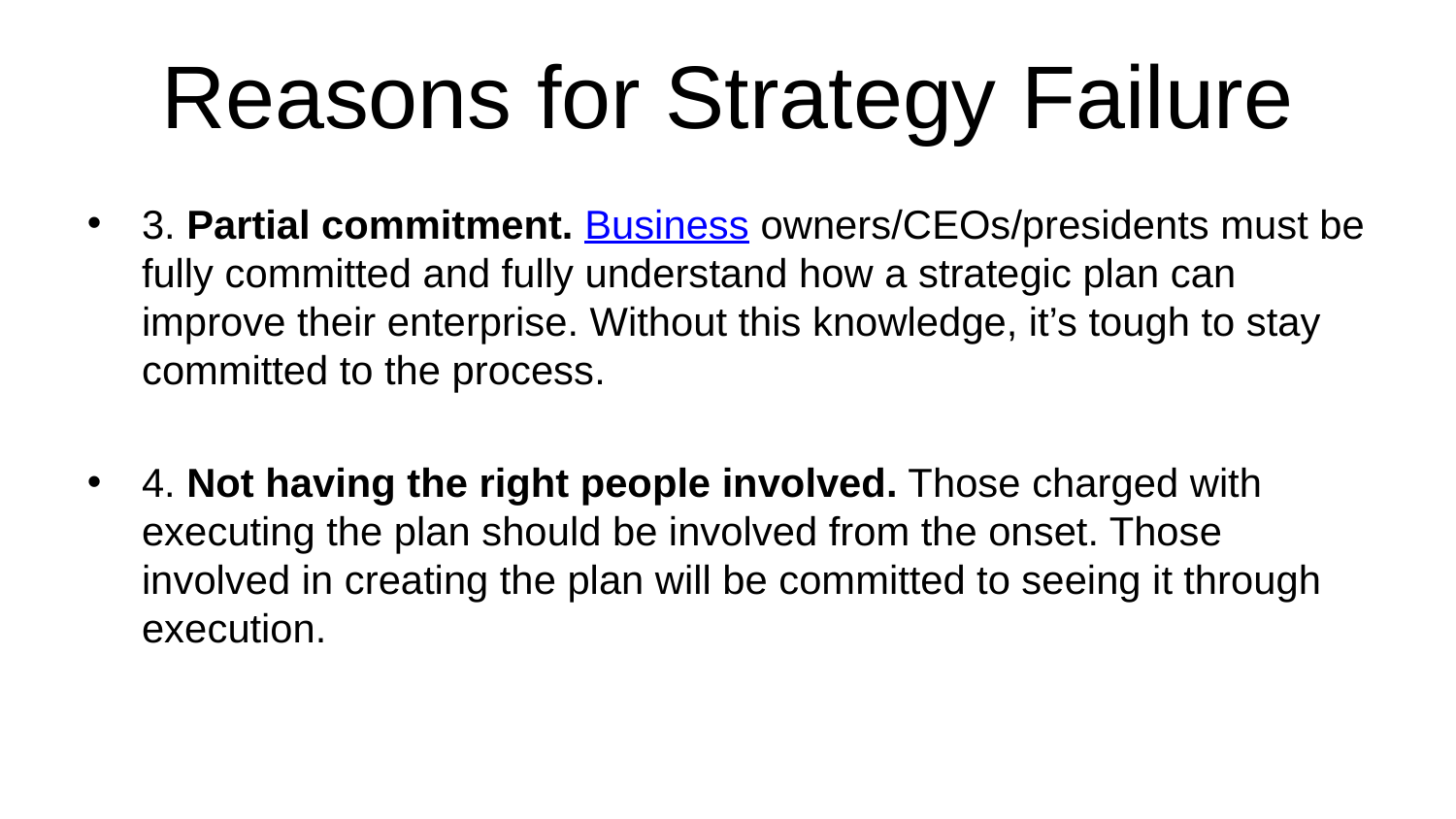

# Reasons for Strategy Failure
3. Partial commitment. Business owners/CEOs/presidents must be fully committed and fully understand how a strategic plan can improve their enterprise. Without this knowledge, it’s tough to stay committed to the process.

4. Not having the right people involved. Those charged with executing the plan should be involved from the onset. Those involved in creating the plan will be committed to seeing it through execution.